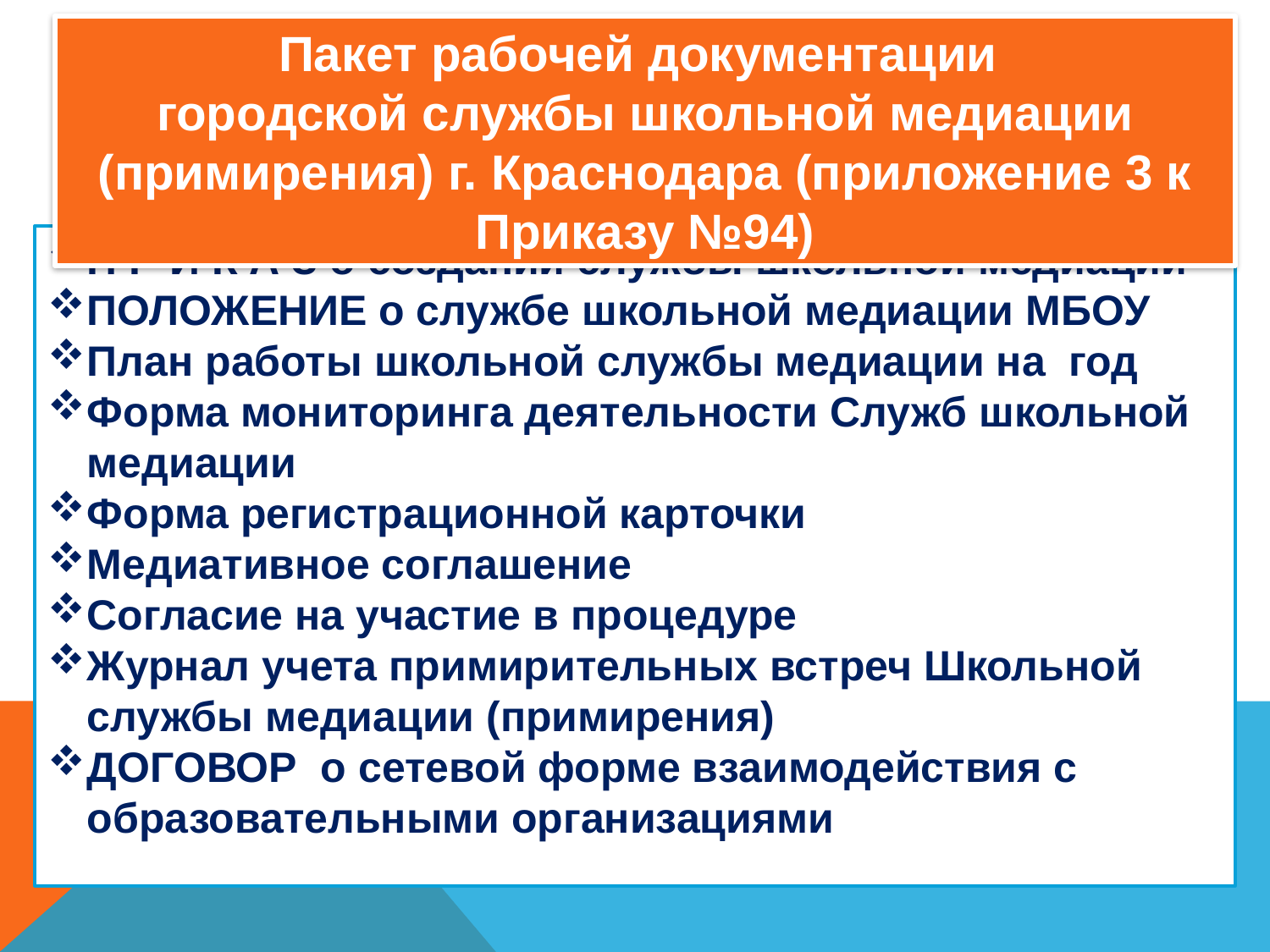

Пакет рабочей документации
городской службы школьной медиации (примирения) г. Краснодара (приложение 3 к Приказу №94)
П Р И К А З о создании службы школьной медиации
ПОЛОЖЕНИЕ о службе школьной медиации МБОУ
План работы школьной службы медиации на  год
Форма мониторинга деятельности Служб школьной медиации
Форма регистрационной карточки
Медиативное соглашение
Согласие на участие в процедуре
Журнал учета примирительных встреч Школьной службы медиации (примирения)
ДОГОВОР  о сетевой форме взаимодействия с образовательными организациями